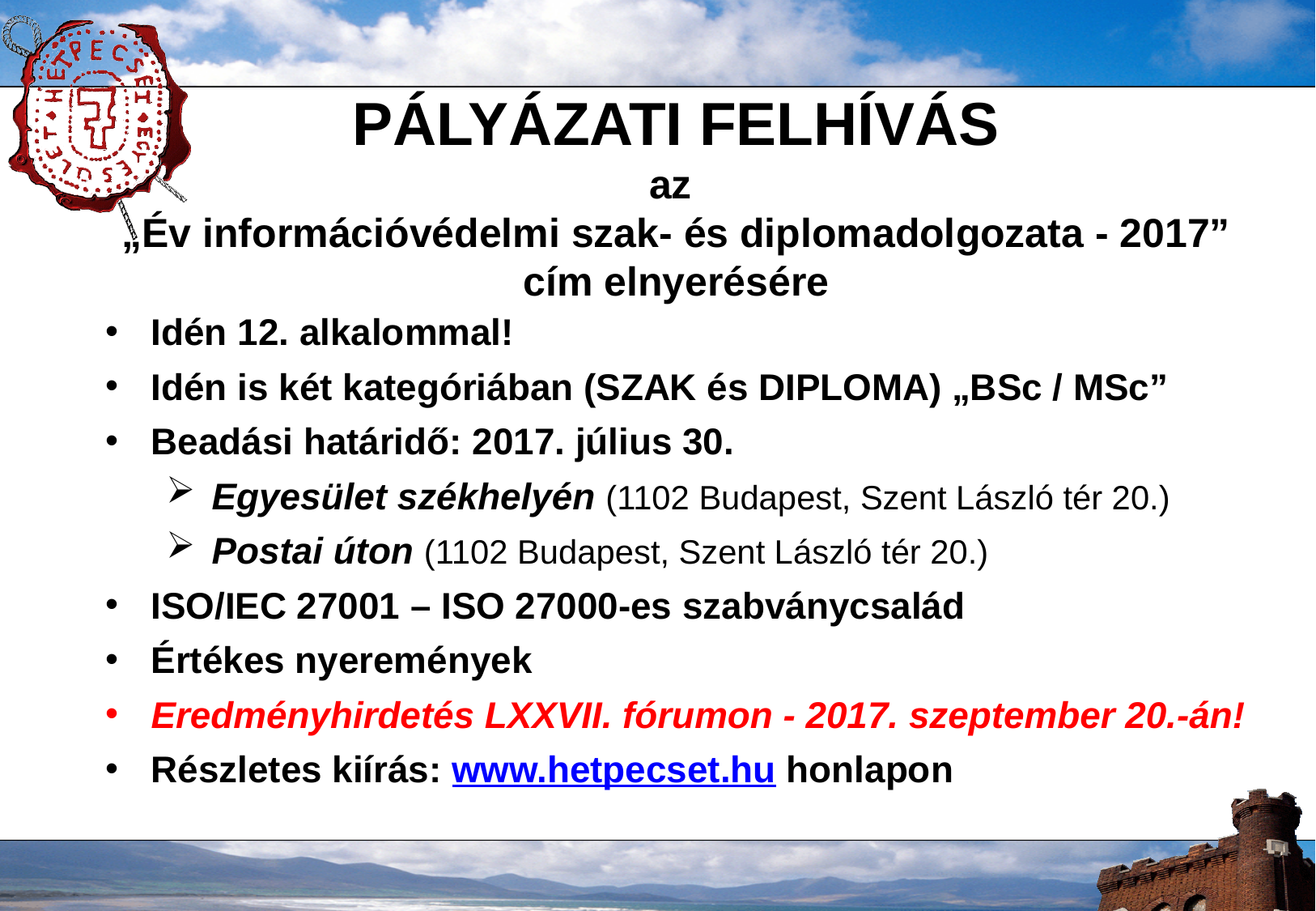

# PÁLYÁZATI FELHÍVÁS az „Év információvédelmi szak- és diplomadolgozata - 2017” cím elnyerésére
Idén 12. alkalommal!
Idén is két kategóriában (SZAK és DIPLOMA) „BSc / MSc”
Beadási határidő: 2017. július 30.
Egyesület székhelyén (1102 Budapest, Szent László tér 20.)
Postai úton (1102 Budapest, Szent László tér 20.)
ISO/IEC 27001 – ISO 27000-es szabványcsalád
Értékes nyeremények
Eredményhirdetés LXXVII. fórumon - 2017. szeptember 20.-án!
Részletes kiírás: www.hetpecset.hu honlapon